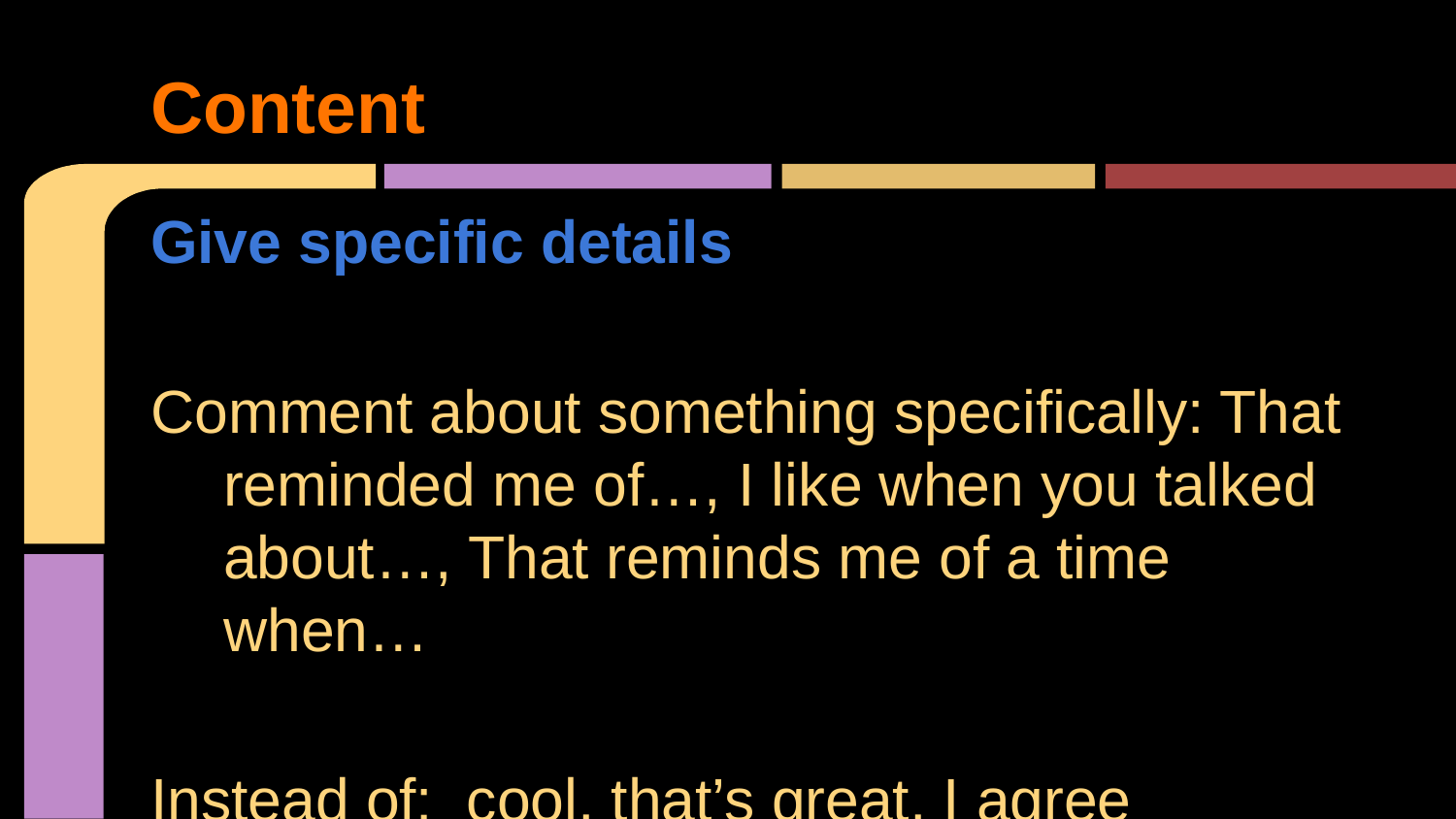

# Content
Give specific details

Comment about something specifically: That reminded me of…, I like when you talked about…, That reminds me of a time when…

Instead of:  cool, that’s great, I agree